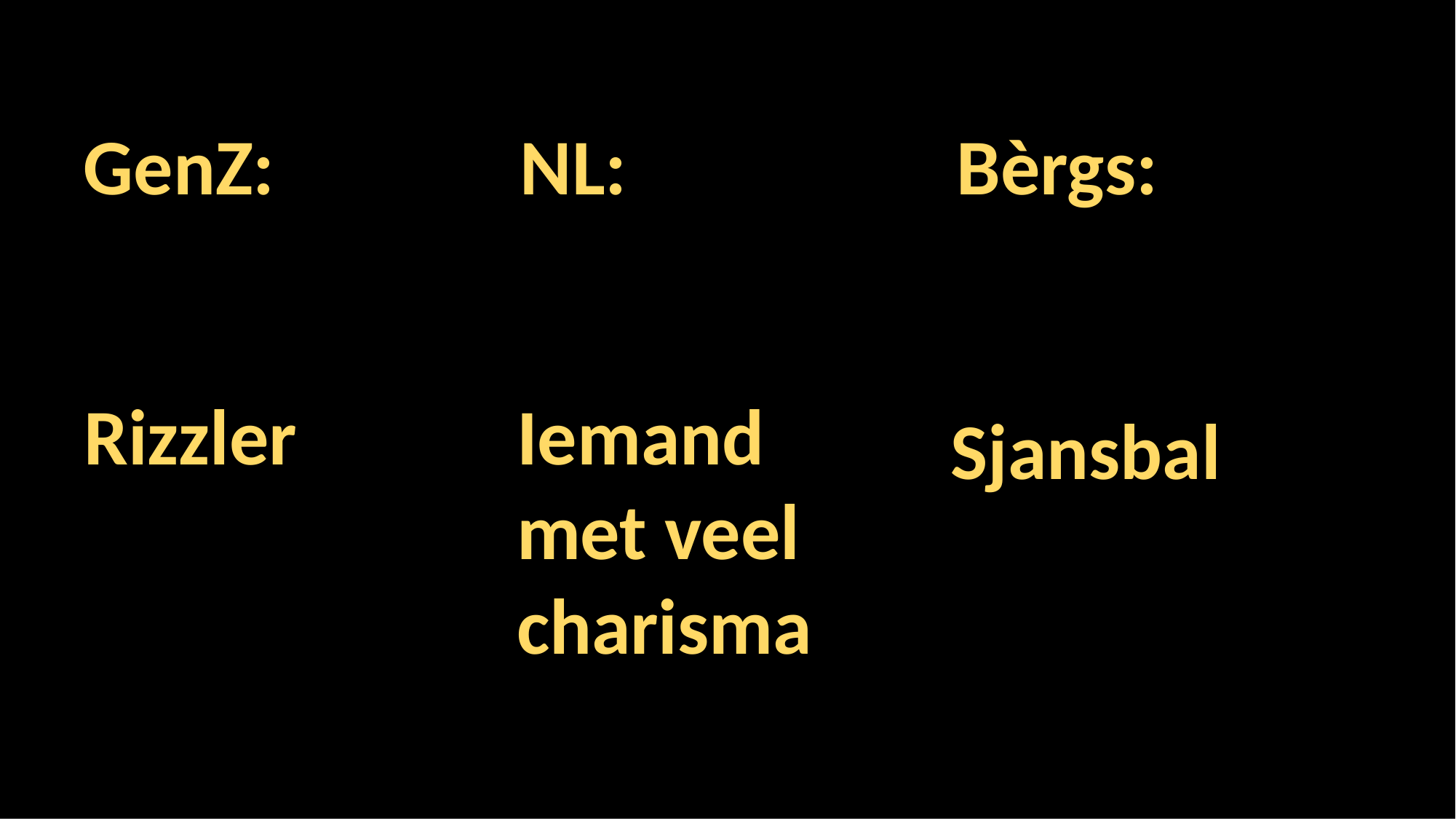

GenZ:			NL:				Bèrgs:
Sjansbal
Rizzler
Iemand met veel charisma